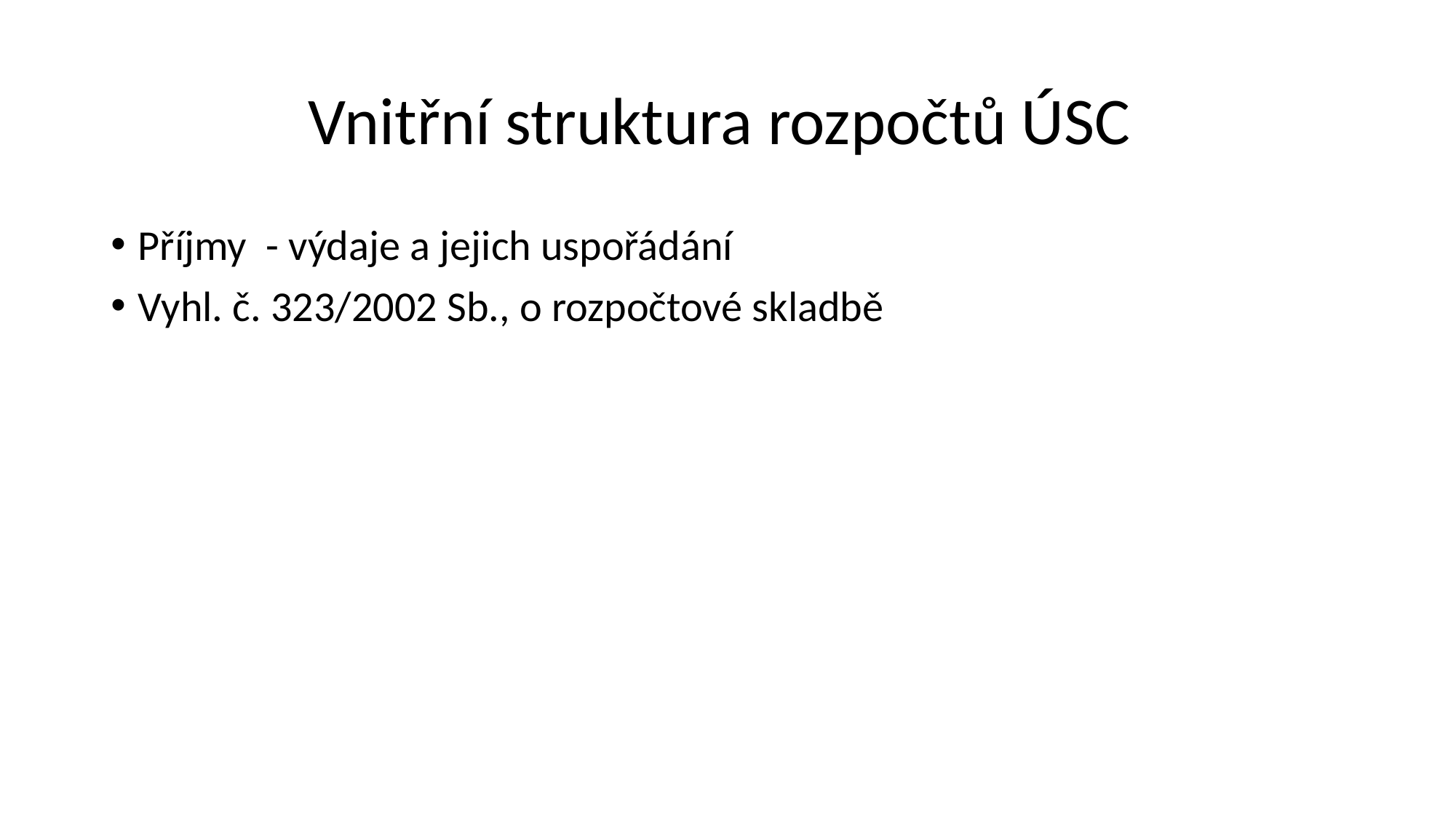

# Vnitřní struktura rozpočtů ÚSC
Příjmy  - výdaje a jejich uspořádání
Vyhl. č. 323/2002 Sb., o rozpočtové skladbě